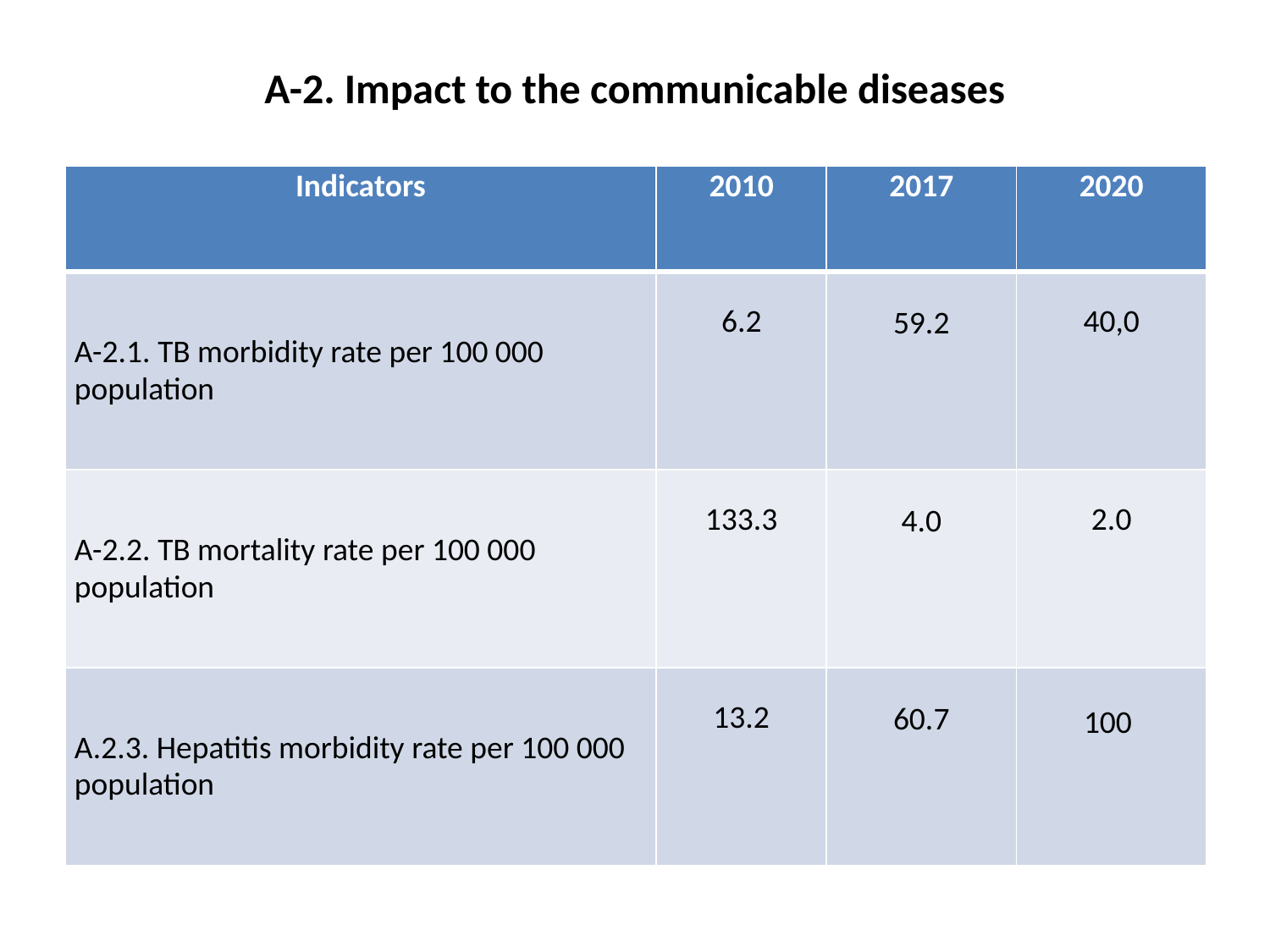

# А-2. Impact to the communicable diseases
| Indicators | 2010 | 2017 | 2020 |
| --- | --- | --- | --- |
| А-2.1. TB morbidity rate per 100 000 population | 6.2 | 59.2 | 40,0 |
| А-2.2. TB mortality rate per 100 000 population | 133.3 | 4.0 | 2.0 |
| А.2.3. Hepatitis morbidity rate per 100 000 population | 13.2 | 60.7 | 100 |